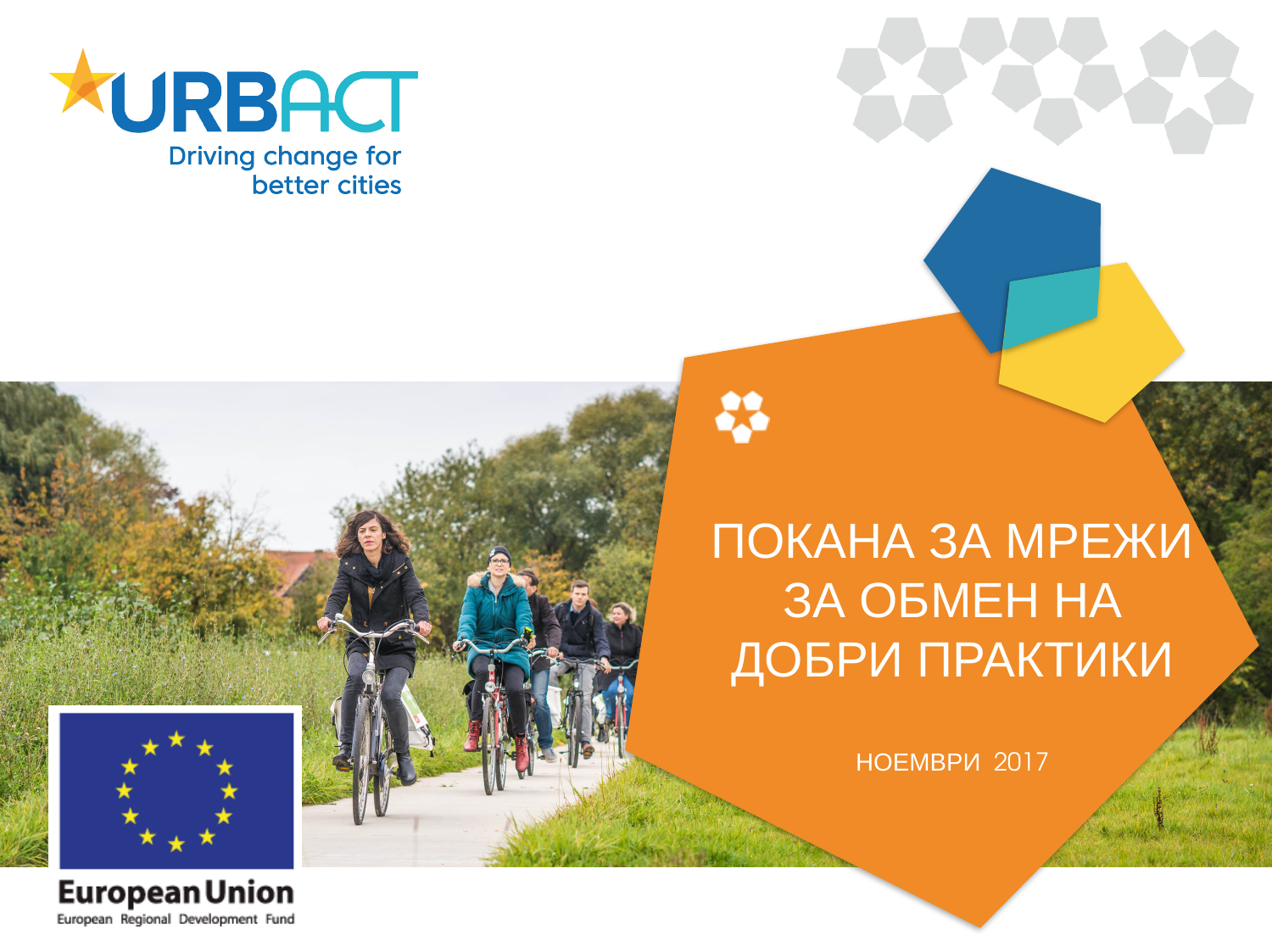

# Покана за мрежи за обмен на добри практики ноември  2017